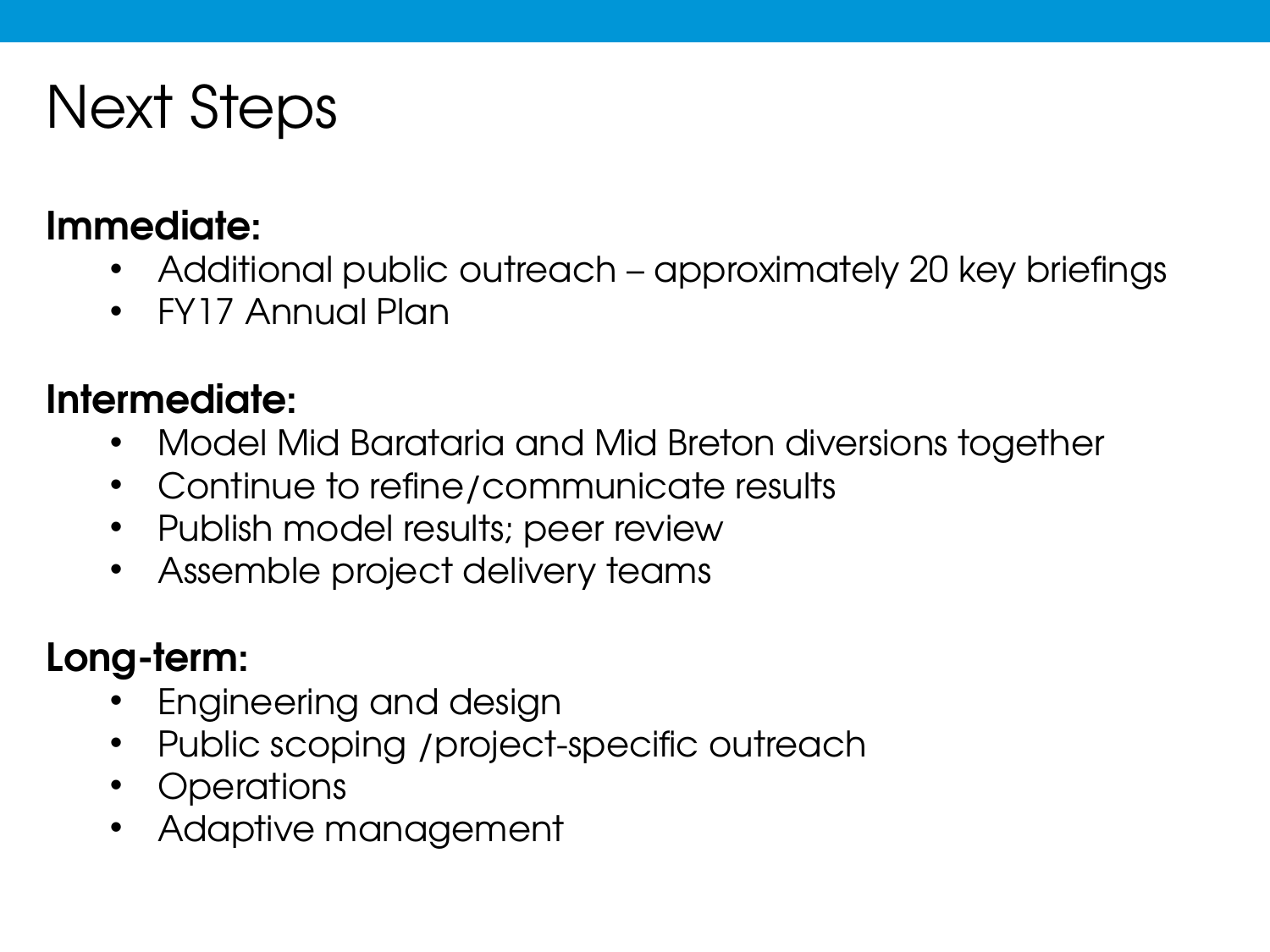

Next Steps

Immediate:
Additional public outreach – approximately 20 key briefings
FY17 Annual Plan

Intermediate:
Model Mid Barataria and Mid Breton diversions together
Continue to refine/communicate results
Publish model results; peer review
Assemble project delivery teams

Long-term:
Engineering and design
Public scoping /project-specific outreach
Operations
Adaptive management